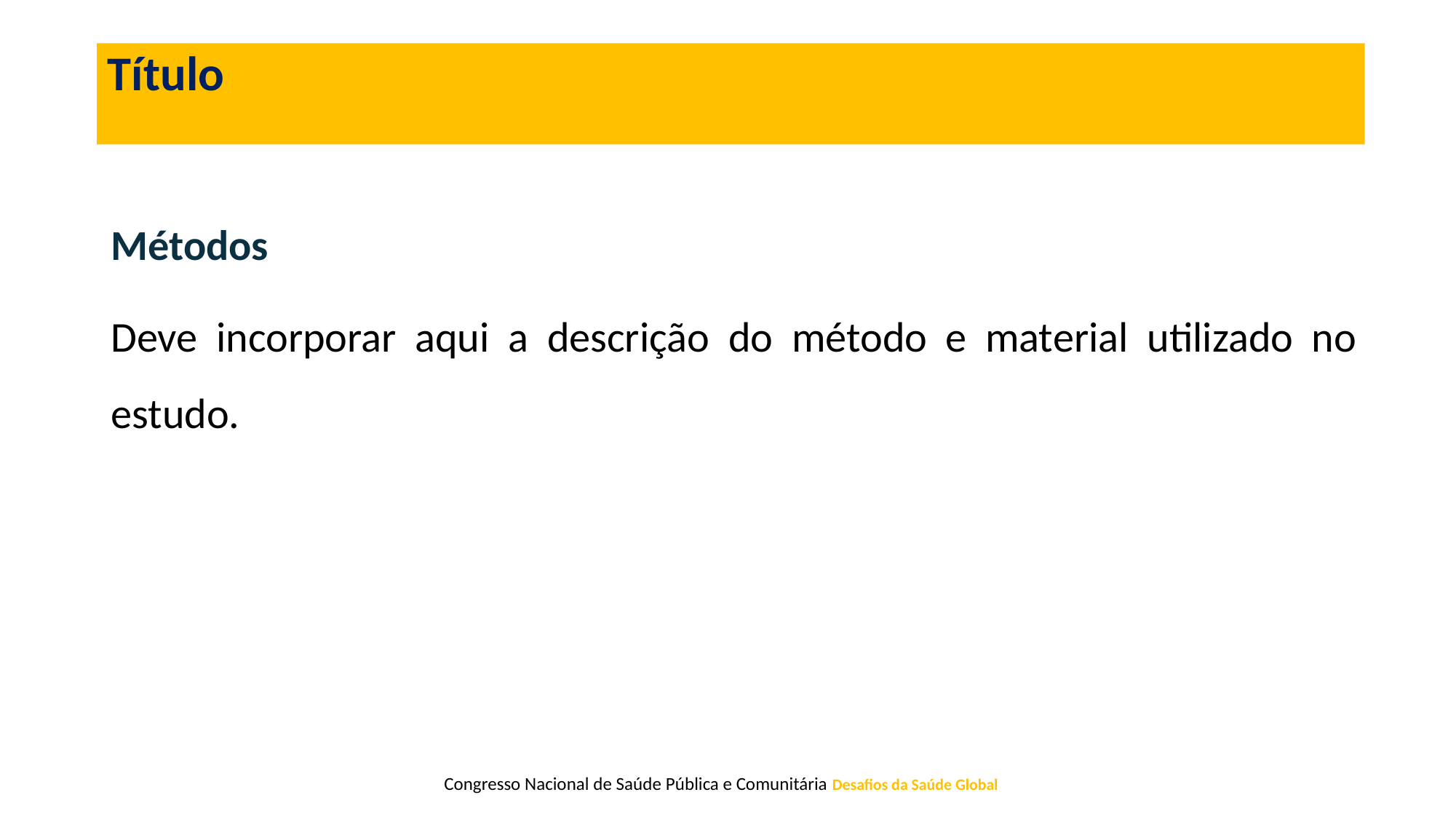

Título
Métodos
Deve incorporar aqui a descrição do método e material utilizado no estudo.
 Congresso Nacional de Saúde Pública e Comunitária Desafios da Saúde Global